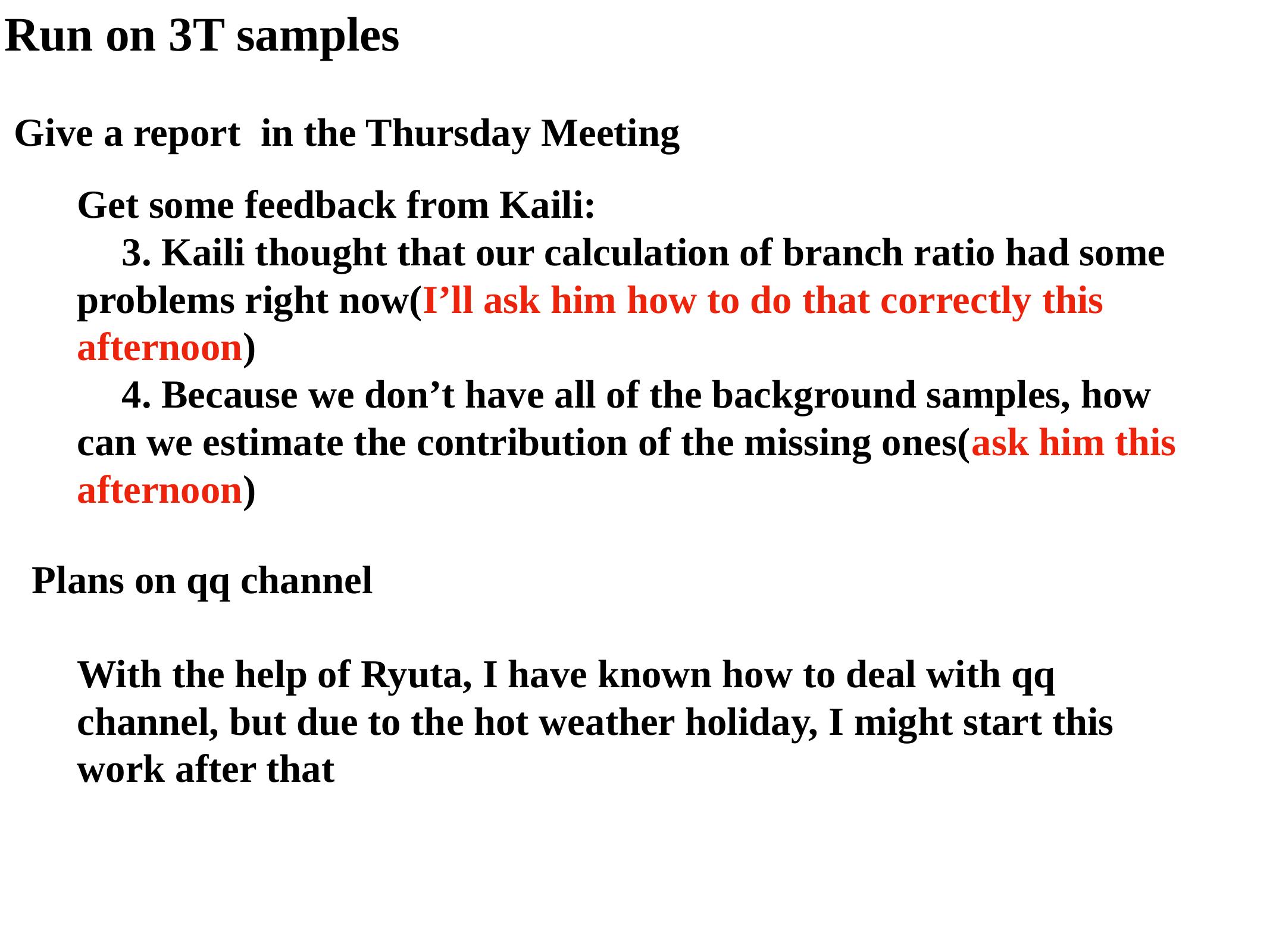

Run on 3T samples
Give a report  in the Thursday Meeting
Get some feedback from Kaili:
3. Kaili thought that our calculation of branch ratio had some problems right now(I’ll ask him how to do that correctly this afternoon)
4. Because we don’t have all of the background samples, how can we estimate the contribution of the missing ones(ask him this afternoon)
Plans on qq channel
With the help of Ryuta, I have known how to deal with qq channel, but due to the hot weather holiday, I might start this work after that